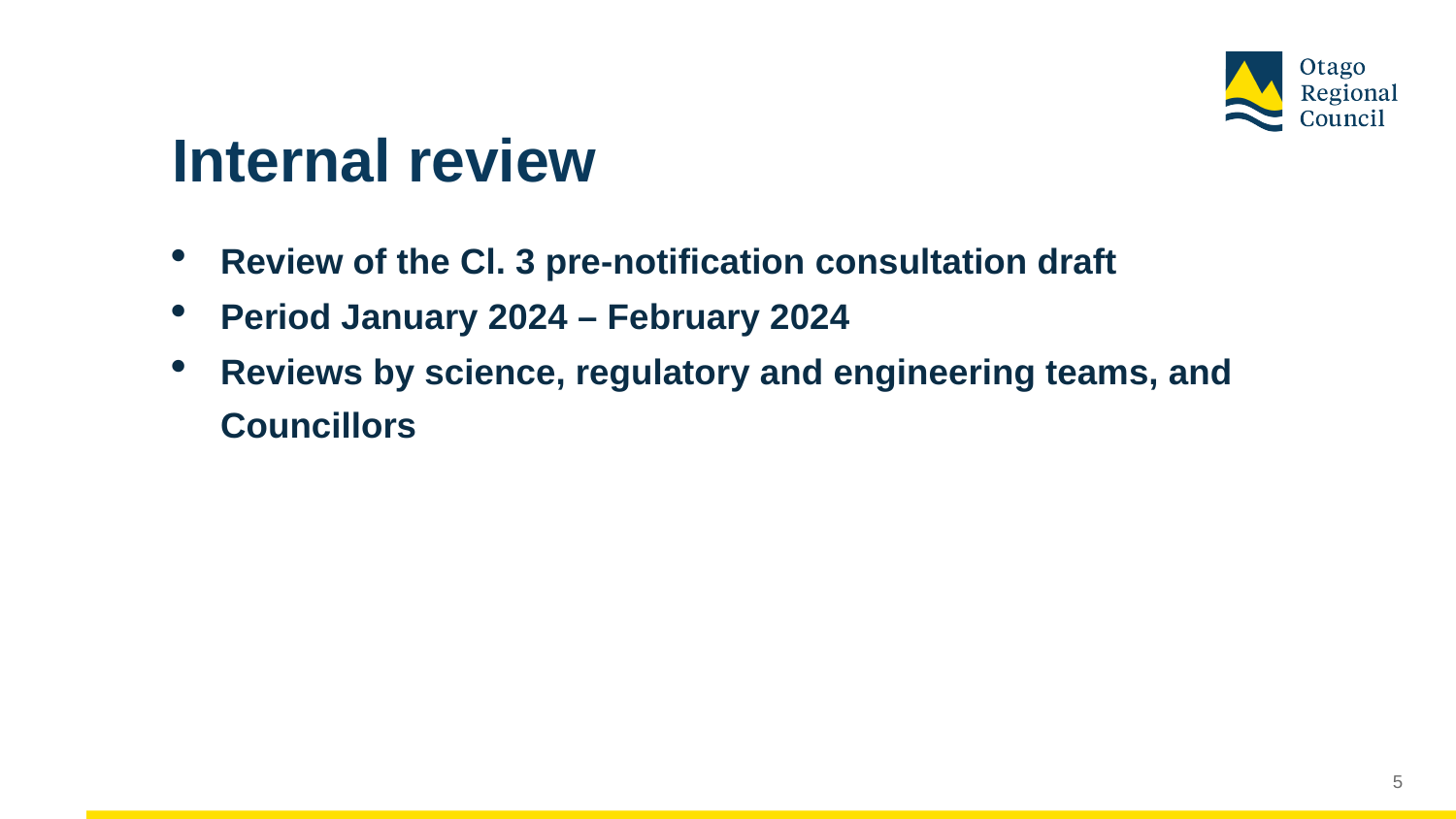

# Internal review
Review of the Cl. 3 pre-notification consultation draft
Period January 2024 – February 2024
Reviews by science, regulatory and engineering teams, and Councillors

5